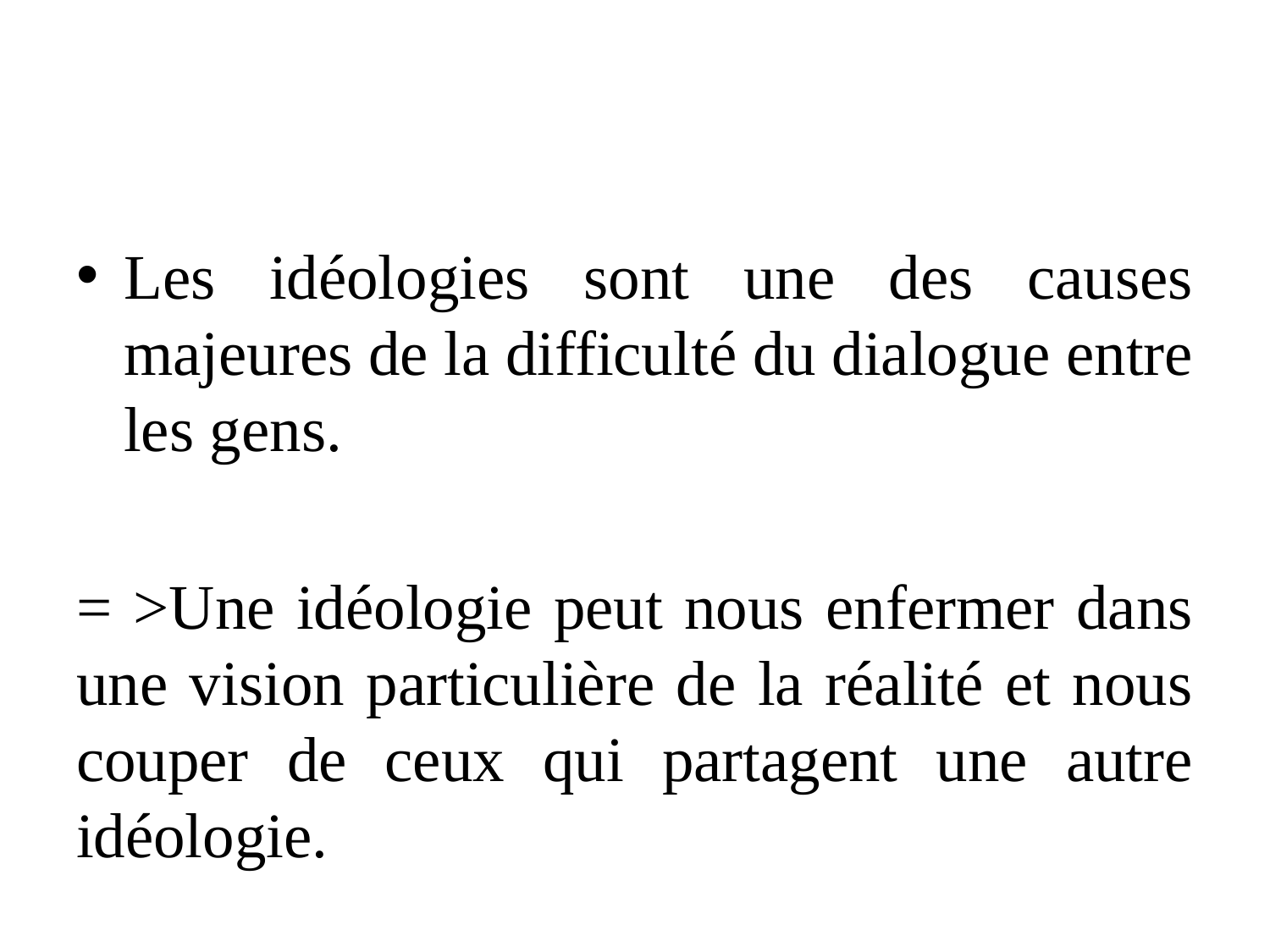

Les idéologies sont une des causes majeures de la difficulté du dialogue entre les gens.

= >Une idéologie peut nous enfermer dans une vision particulière de la réalité et nous couper de ceux qui partagent une autre idéologie.